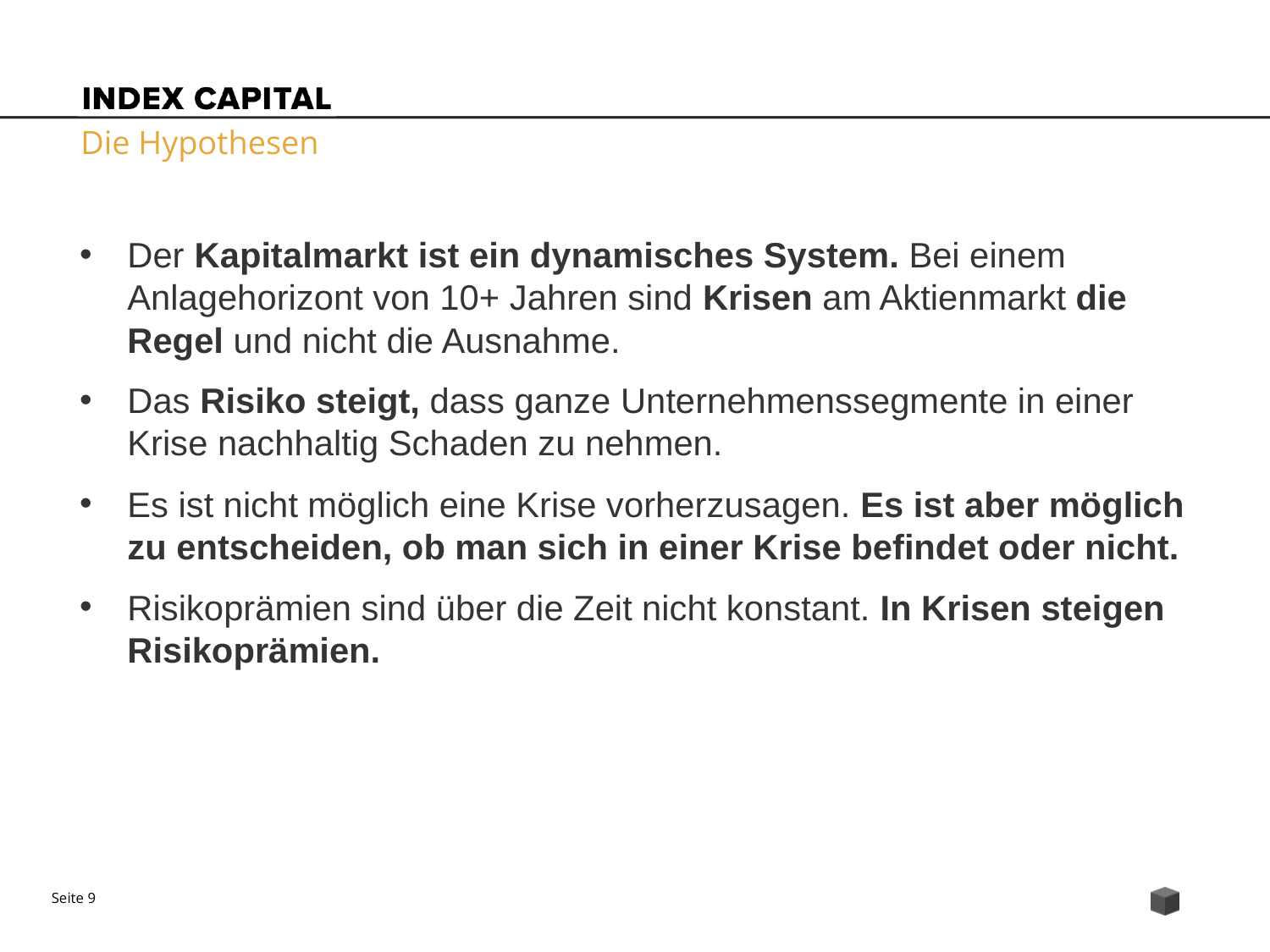

# Die Hypothesen
Der Kapitalmarkt ist ein dynamisches System. Bei einem Anlagehorizont von 10+ Jahren sind Krisen am Aktienmarkt die Regel und nicht die Ausnahme.
Das Risiko steigt, dass ganze Unternehmenssegmente in einer Krise nachhaltig Schaden zu nehmen.
Es ist nicht möglich eine Krise vorherzusagen. Es ist aber möglich zu entscheiden, ob man sich in einer Krise befindet oder nicht.
Risikoprämien sind über die Zeit nicht konstant. In Krisen steigen Risikoprämien.